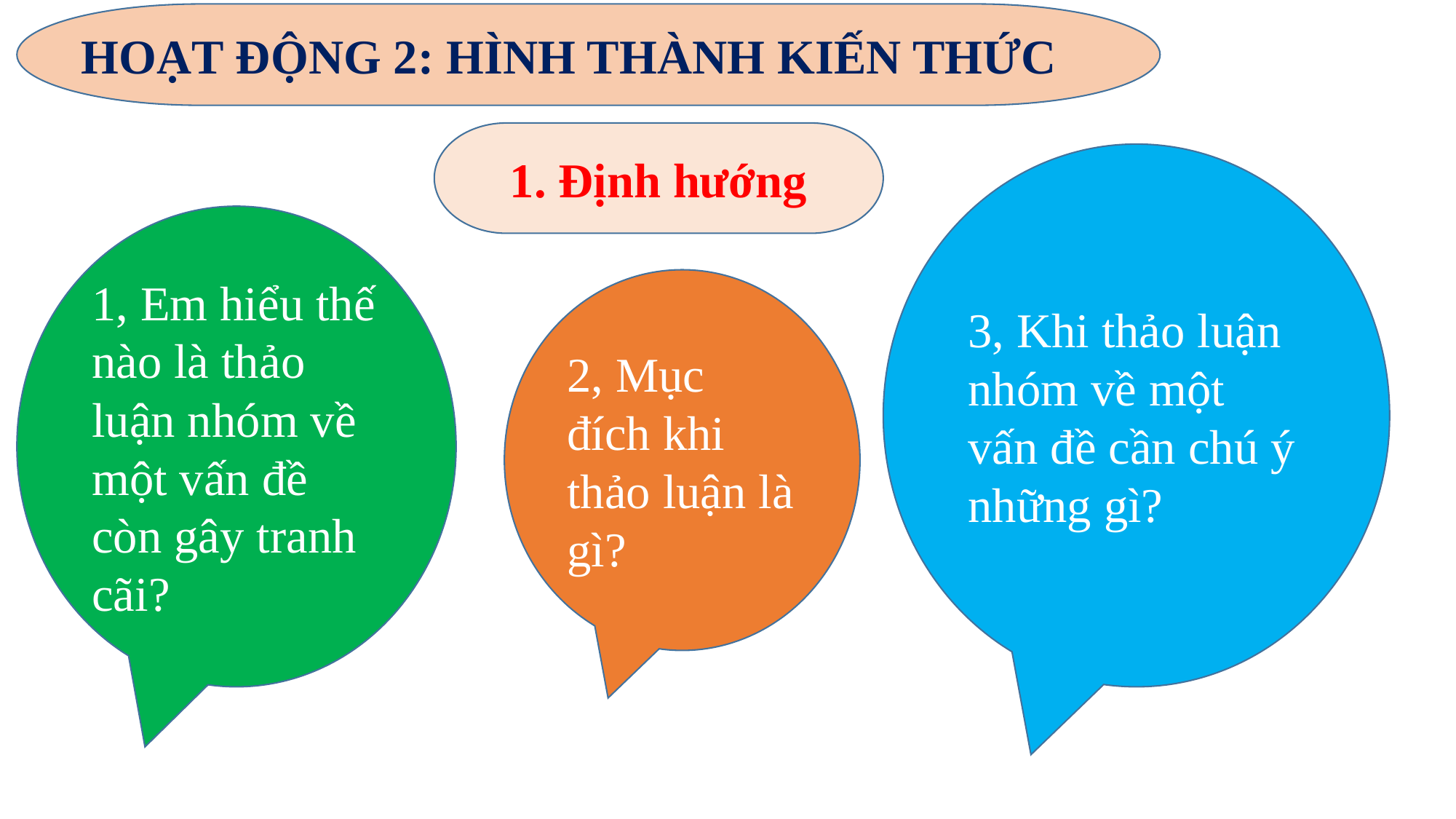

HOẠT ĐỘNG 2: HÌNH THÀNH KIẾN THỨC
1. Định hướng
3, Khi thảo luận nhóm về một vấn đề cần chú ý những gì?
1, Em hiểu thế nào là thảo luận nhóm về một vấn đề còn gây tranh cãi?
2, Mục đích khi thảo luận là gì?